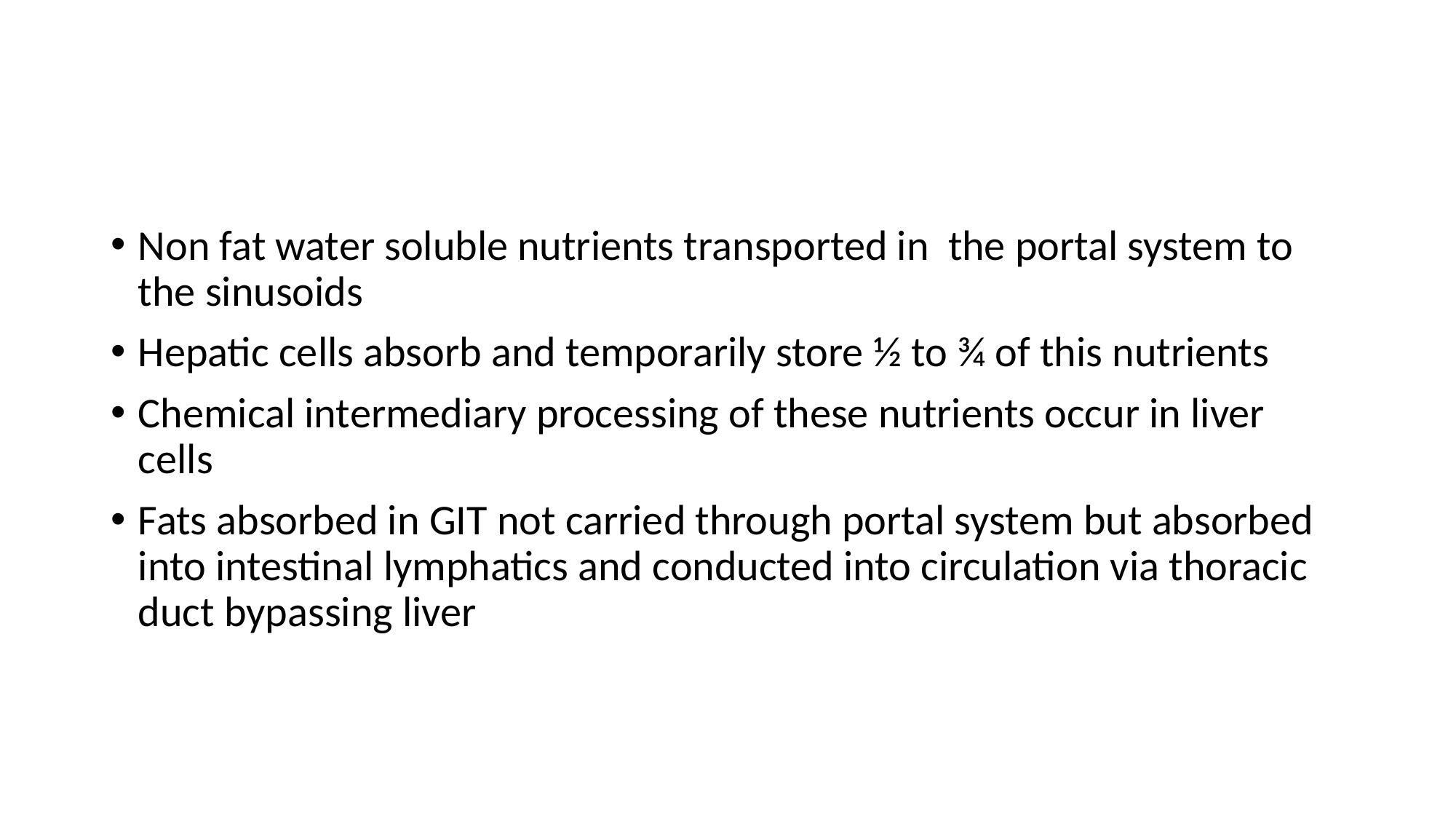

#
Non fat water soluble nutrients transported in  the portal system to the sinusoids
Hepatic cells absorb and temporarily store ½ to ¾ of this nutrients
Chemical intermediary processing of these nutrients occur in liver cells
Fats absorbed in GIT not carried through portal system but absorbed into intestinal lymphatics and conducted into circulation via thoracic duct bypassing liver